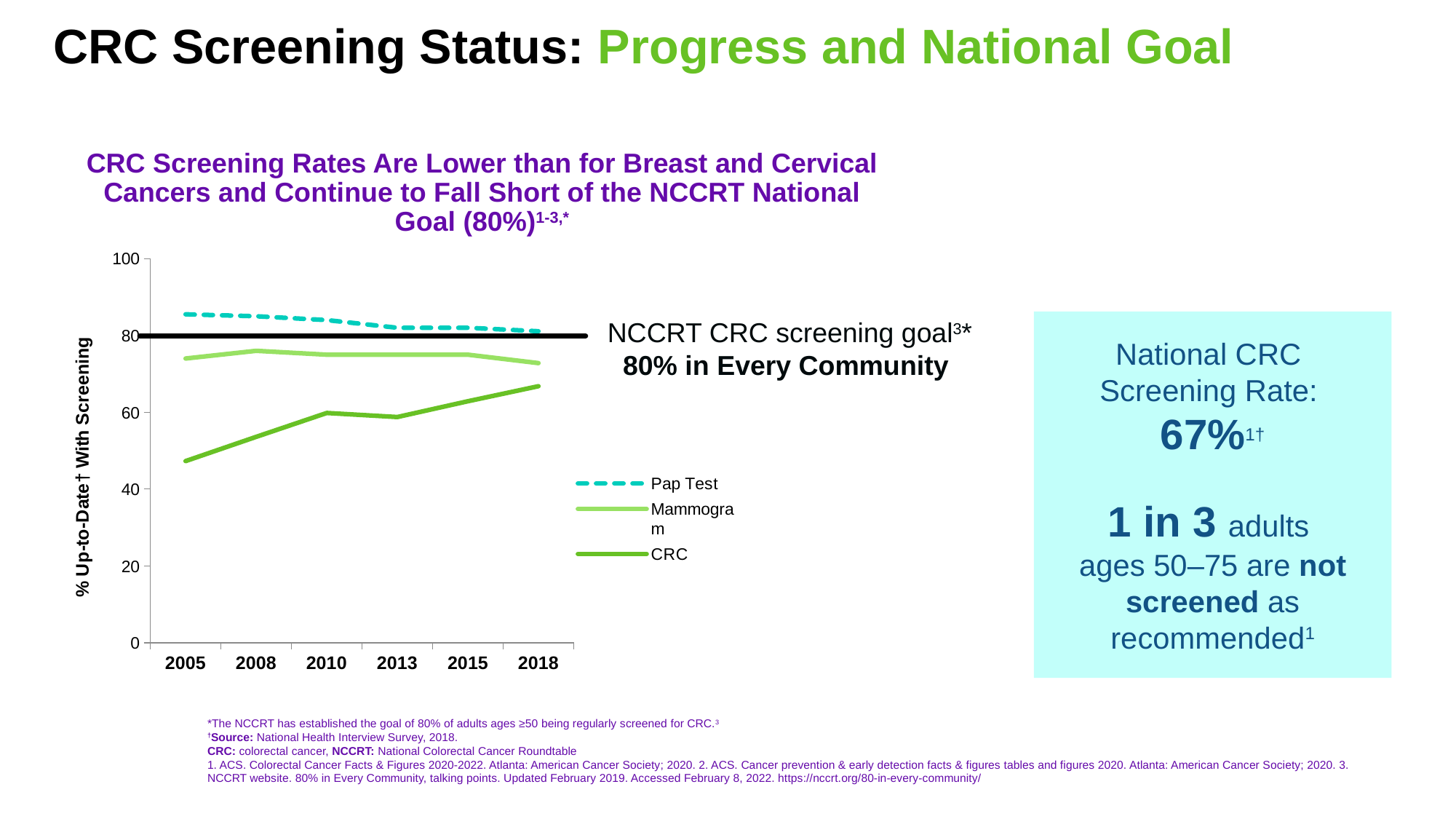

# CRC Screening Status: Progress and National Goal
CRC Screening Rates Are Lower than for Breast and Cervical Cancers and Continue to Fall Short of the NCCRT National Goal (80%)1-3,*

### Chart

| Category | Pap Test | Mammogram | CRC |
|---|---|---|---|
| 2005 | 85.5 | 74.0 | 47.3 |
| 2008 | 85.0 | 76.0 | 53.61 |
| 2010 | 84.0 | 75.0 | 59.82 |
| 2013 | 82.0 | 75.0 | 58.77 |
| 2015 | 82.0 | 75.0 | 62.88 |
| 2018 | 81.1 | 72.8 | 66.8 |
NCCRT CRC screening goal3*
80% in Every Community
National CRC
Screening Rate:
67%1†

1 in 3 adults
ages 50–75 are not screened as recommended1
*The NCCRT has established the goal of 80% of adults ages ≥50 being regularly screened for CRC.3
†Source: National Health Interview Survey, 2018.
CRC: colorectal cancer, NCCRT: National Colorectal Cancer Roundtable
1. ACS. Colorectal Cancer Facts & Figures 2020-2022. Atlanta: American Cancer Society; 2020. 2. ACS. Cancer prevention & early detection facts & figures tables and figures 2020. Atlanta: American Cancer Society; 2020. 3. NCCRT website. 80% in Every Community, talking points. Updated February 2019. Accessed February 8, 2022. https://nccrt.org/80-in-every-community/